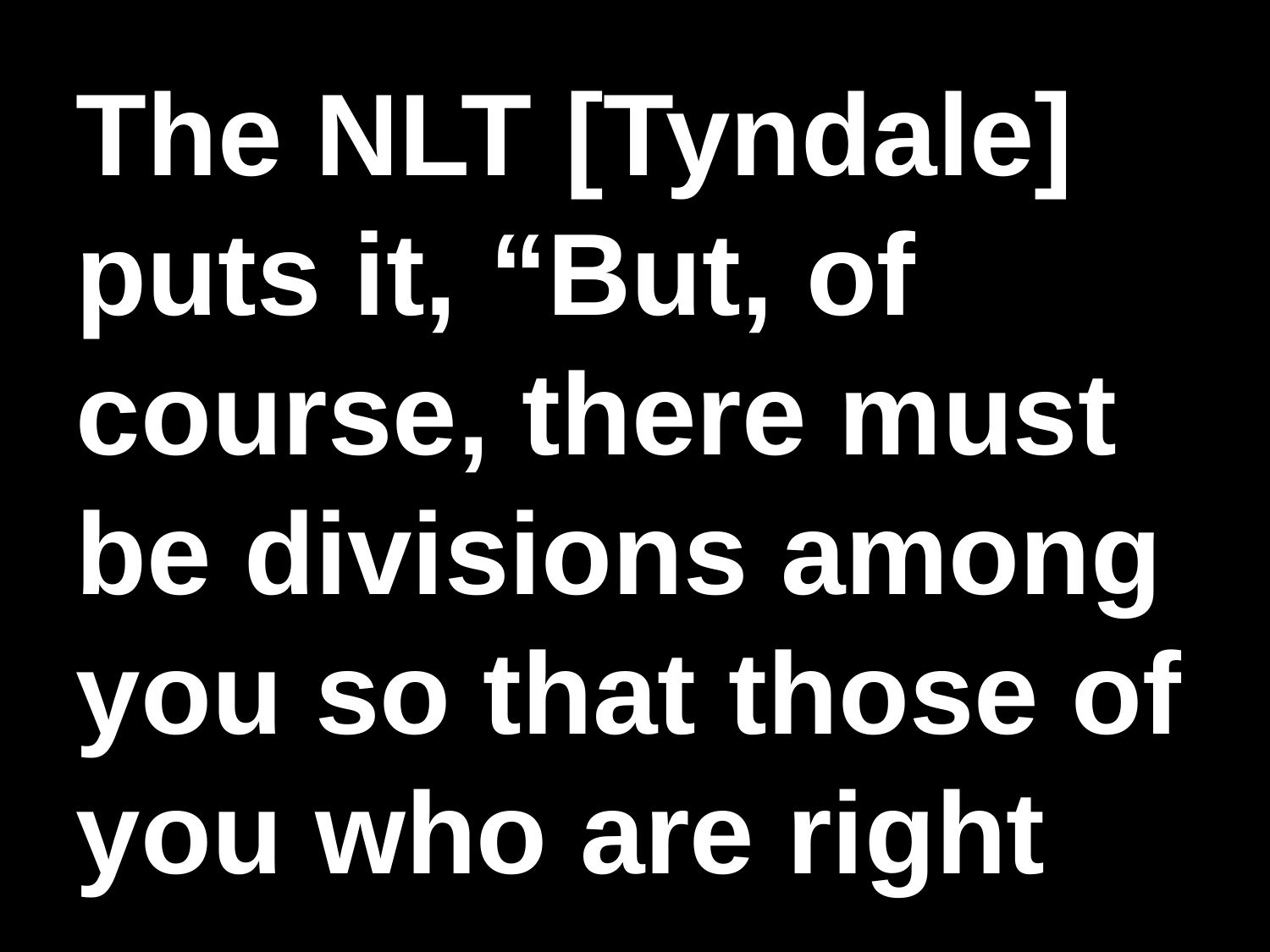

The NLT [Tyndale] puts it, “But, of course, there must be divisions among you so that those of you who are right
#